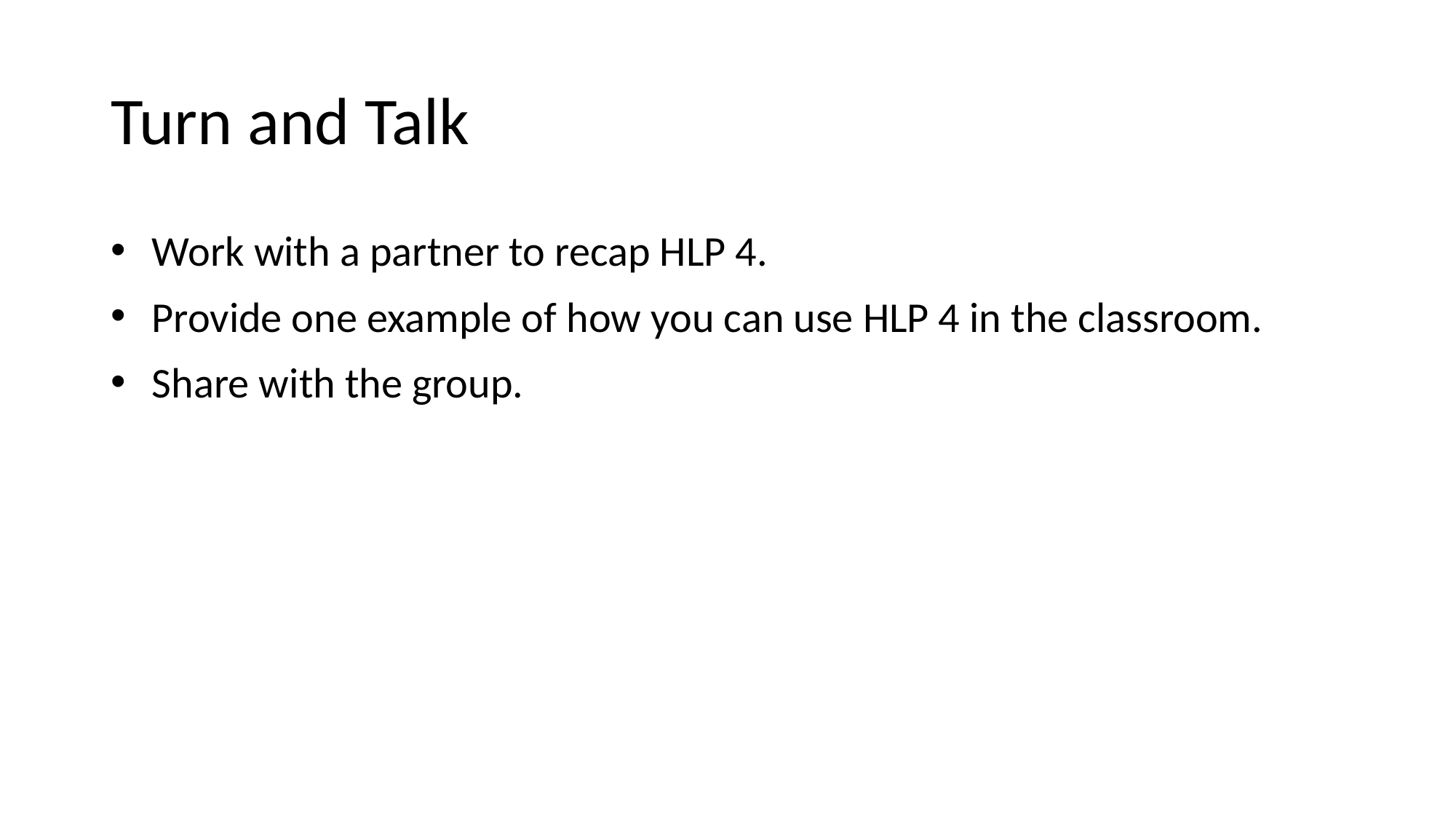

# Turn and Talk
Work with a partner to recap HLP 4.
Provide one example of how you can use HLP 4 in the classroom.
Share with the group.